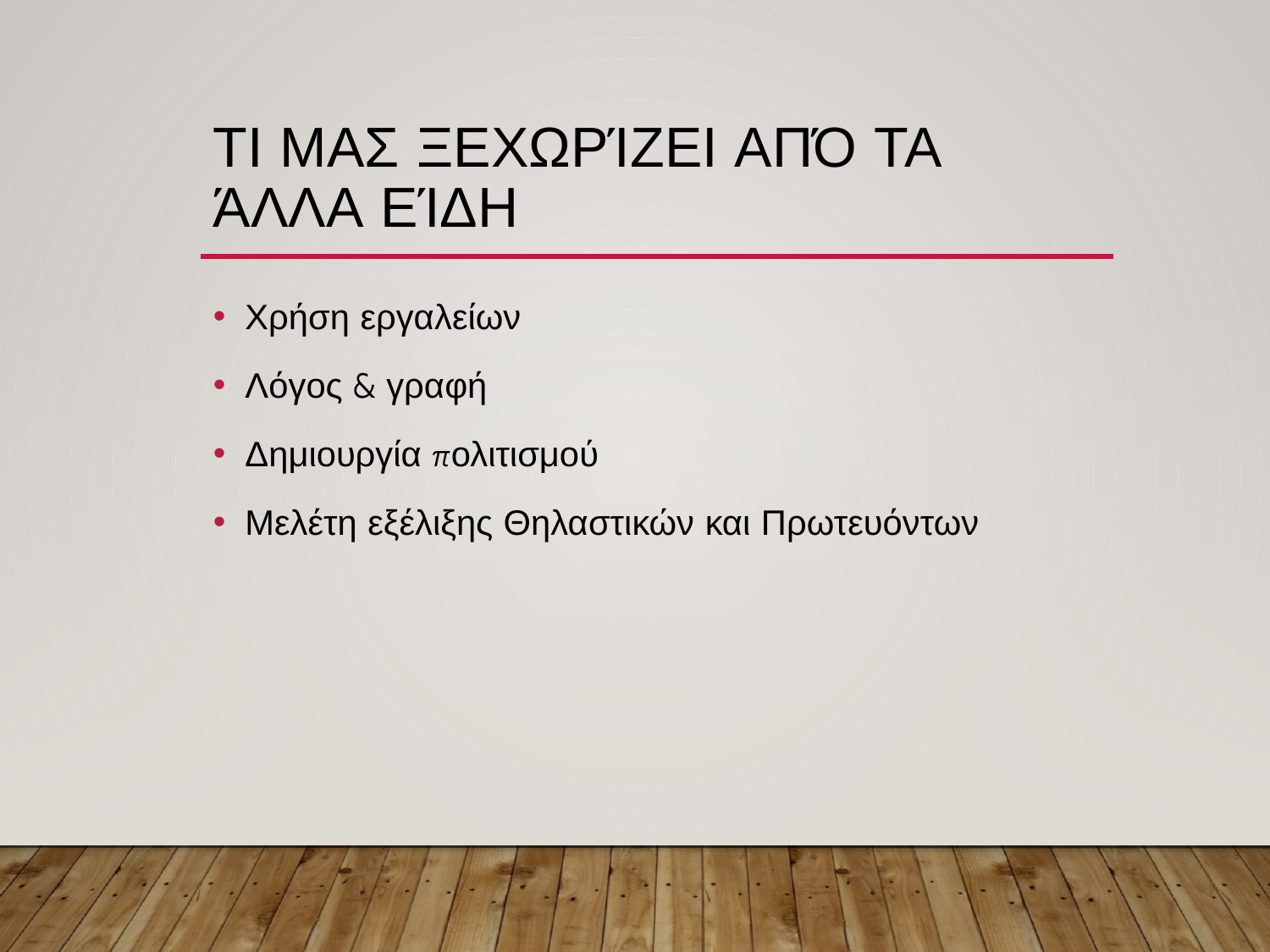

# Τι μας ξεχωρίζει από τα άλλα είδη
Χρήση εργαλείων
Λόγος & γραφή
Δημιουργία πολιτισμού
Μελέτη εξέλιξης Θηλαστικών και Πρωτευόντων